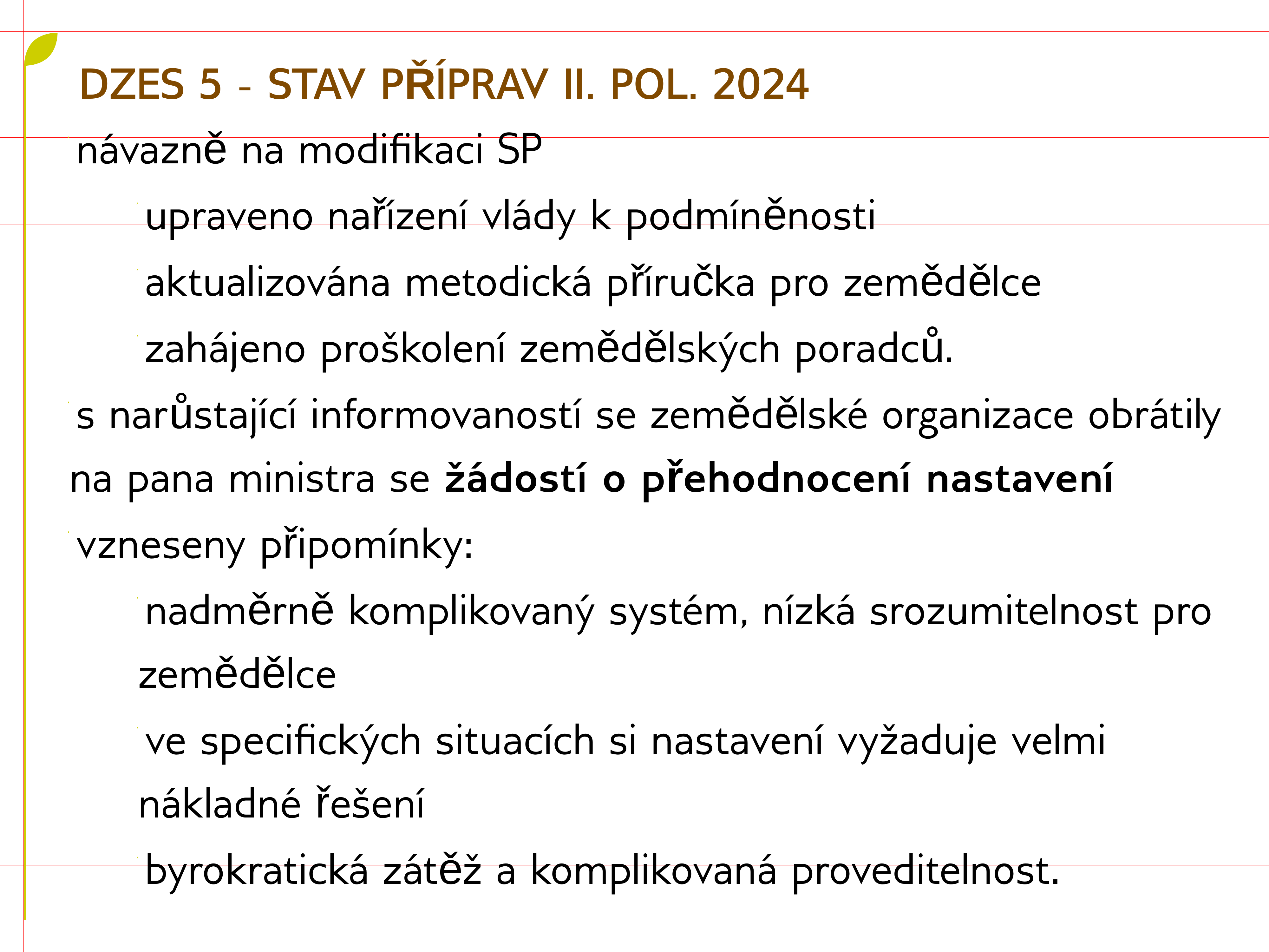

# DZES 5 - Stav příprav II. pol. 2024
návazně na modifikaci SP
upraveno nařízení vlády k podmíněnosti
aktualizována metodická příručka pro zemědělce
zahájeno proškolení zemědělských poradců.
s narůstající informovaností se zemědělské organizace obrátily na pana ministra se žádostí o přehodnocení nastavení
vzneseny připomínky:
nadměrně komplikovaný systém, nízká srozumitelnost pro zemědělce
ve specifických situacích si nastavení vyžaduje velmi nákladné řešení
byrokratická zátěž a komplikovaná proveditelnost.